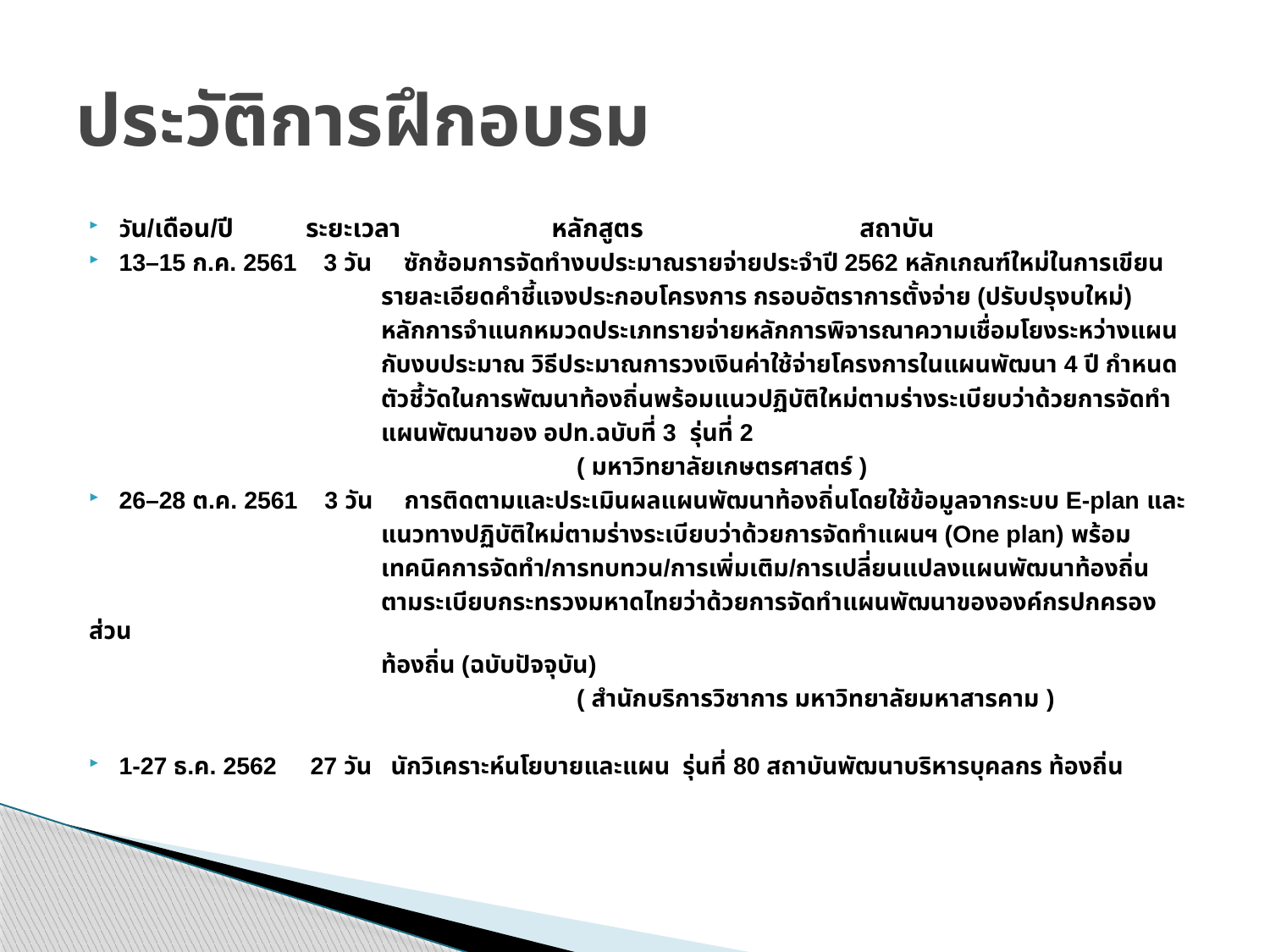

# ประวัติการฝึกอบรม
วัน/เดือน/ปี           ระยะเวลา                       หลักสูตร                                 สถาบัน
13–15 ก.ค. 2561    3 วัน     ซักซ้อมการจัดทำงบประมาณรายจ่ายประจำปี 2562 หลักเกณฑ์ใหม่ในการเขียน
                                              รายละเอียดคำชี้แจงประกอบโครงการ กรอบอัตราการตั้งจ่าย (ปรับปรุงบใหม่)
                                              หลักการจำแนกหมวดประเภทรายจ่ายหลักการพิจารณาความเชื่อมโยงระหว่างแผน
                                              กับงบประมาณ วิธีประมาณการวงเงินค่าใช้จ่ายโครงการในแผนพัฒนา 4 ปี กำหนด
                                              ตัวชี้วัดในการพัฒนาท้องถิ่นพร้อมแนวปฏิบัติใหม่ตามร่างระเบียบว่าด้วยการจัดทำ
                                              แผนพัฒนาของ อปท.ฉบับที่ 3  รุ่นที่ 2
                                                                        ( มหาวิทยาลัยเกษตรศาสตร์ )
26–28 ต.ค. 2561    3 วัน     การติดตามและประเมินผลแผนพัฒนาท้องถิ่นโดยใช้ข้อมูลจากระบบ E-plan และ
                                              แนวทางปฏิบัติใหม่ตามร่างระเบียบว่าด้วยการจัดทำแผนฯ (One plan) พร้อม
                                              เทคนิคการจัดทำ/การทบทวน/การเพิ่มเติม/การเปลี่ยนแปลงแผนพัฒนาท้องถิ่น
                                              ตามระเบียบกระทรวงมหาดไทยว่าด้วยการจัดทำแผนพัฒนาขององค์กรปกครองส่วน
                                              ท้องถิ่น (ฉบับปัจจุบัน)
                                                                        ( สำนักบริการวิชาการ มหาวิทยาลัยมหาสารคาม )

1-27 ธ.ค. 2562     27 วัน   นักวิเคราะห์นโยบายและแผน  รุ่นที่ 80 สถาบันพัฒนาบริหารบุคลกร ท้องถิ่น